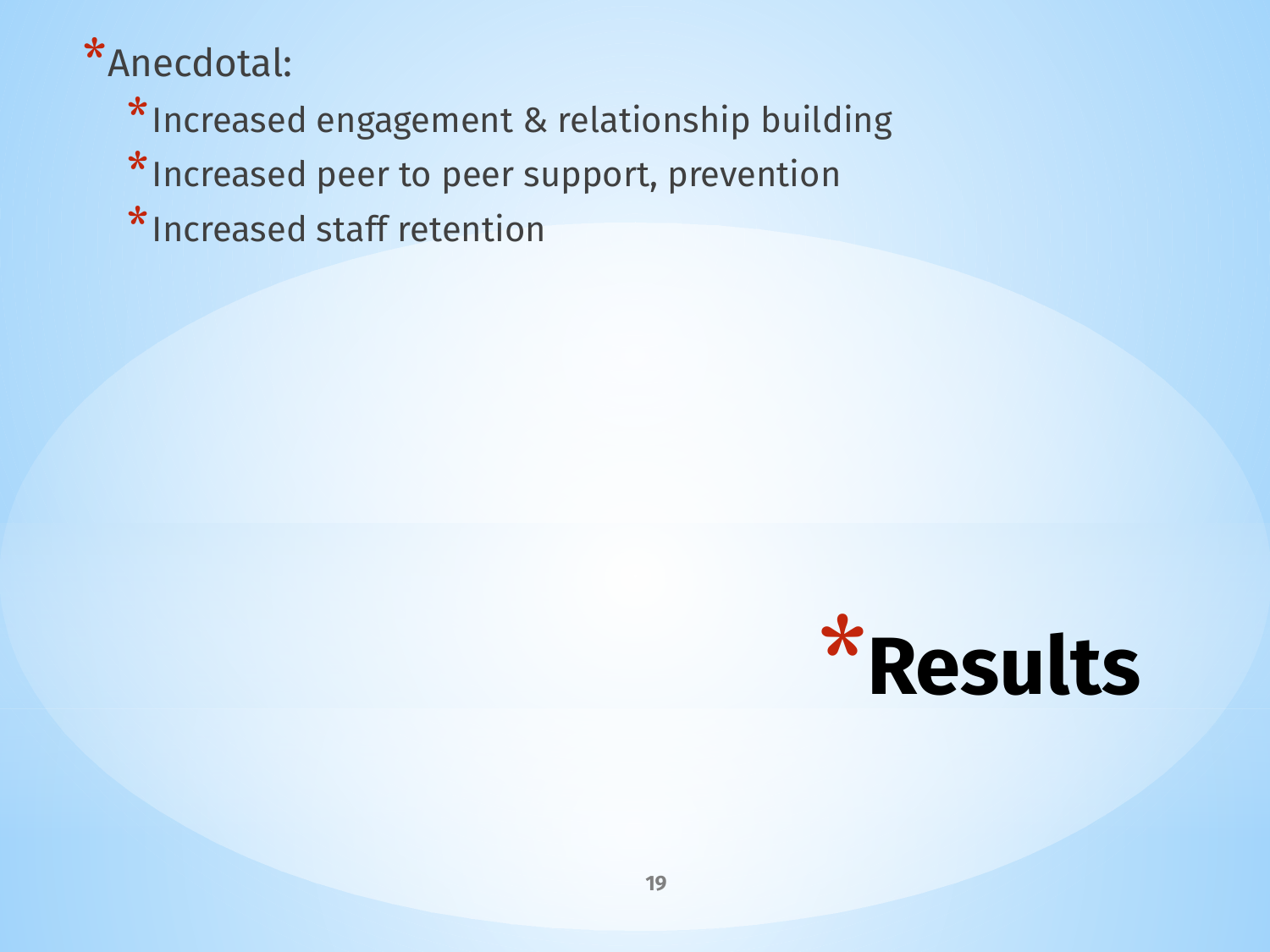

Anecdotal:
Increased engagement & relationship building
Increased peer to peer support, prevention
Increased staff retention

# Results
19